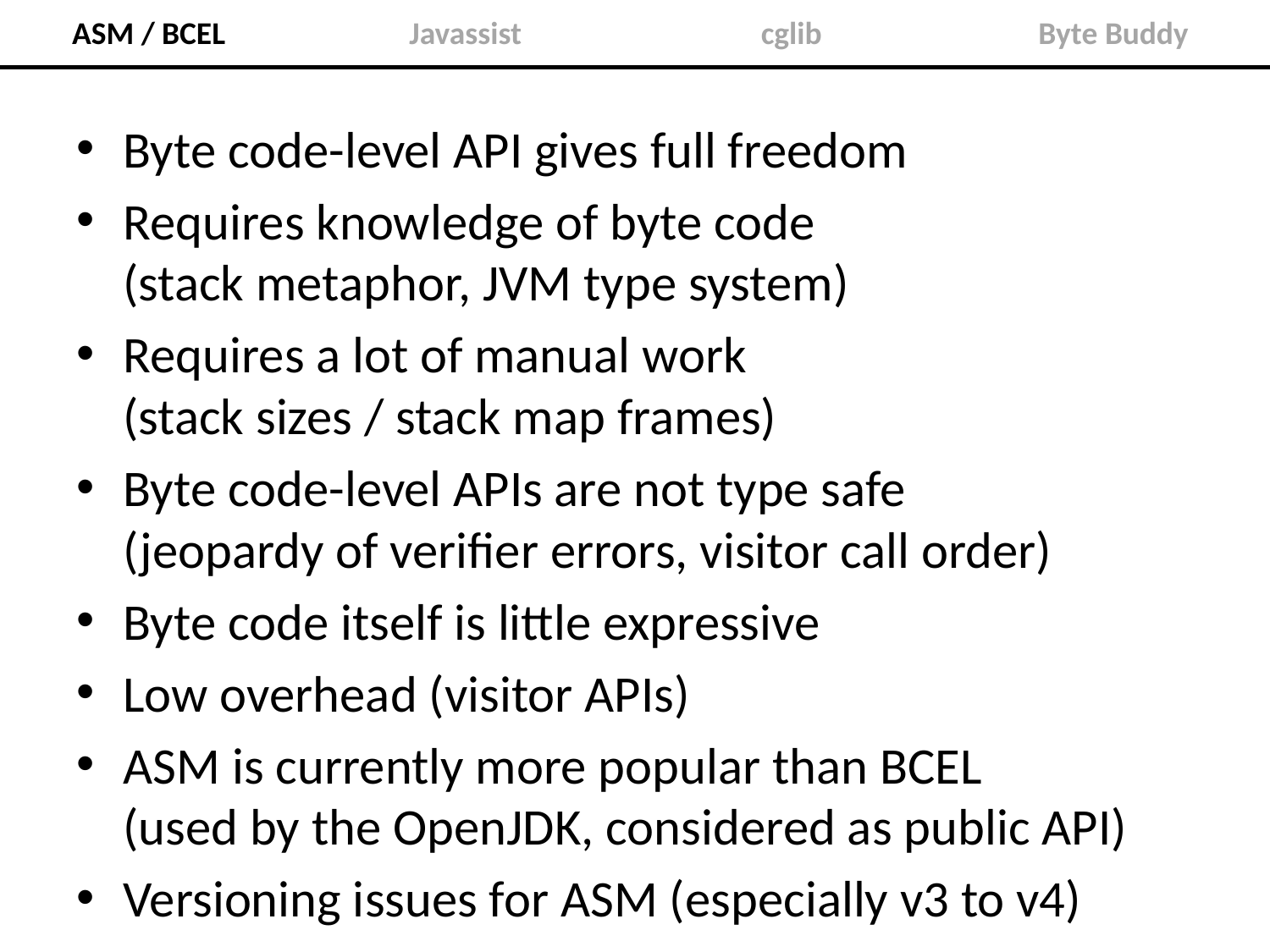

ASM / BCEL
Javassist
cglib
Byte Buddy
Byte code-level API gives full freedom
Requires knowledge of byte code
(stack metaphor, JVM type system)
Requires a lot of manual work
(stack sizes / stack map frames)
Byte code-level APIs are not type safe
(jeopardy of verifier errors, visitor call order)
Byte code itself is little expressive
Low overhead (visitor APIs)
ASM is currently more popular than BCEL
(used by the OpenJDK, considered as public API)
Versioning issues for ASM (especially v3 to v4)